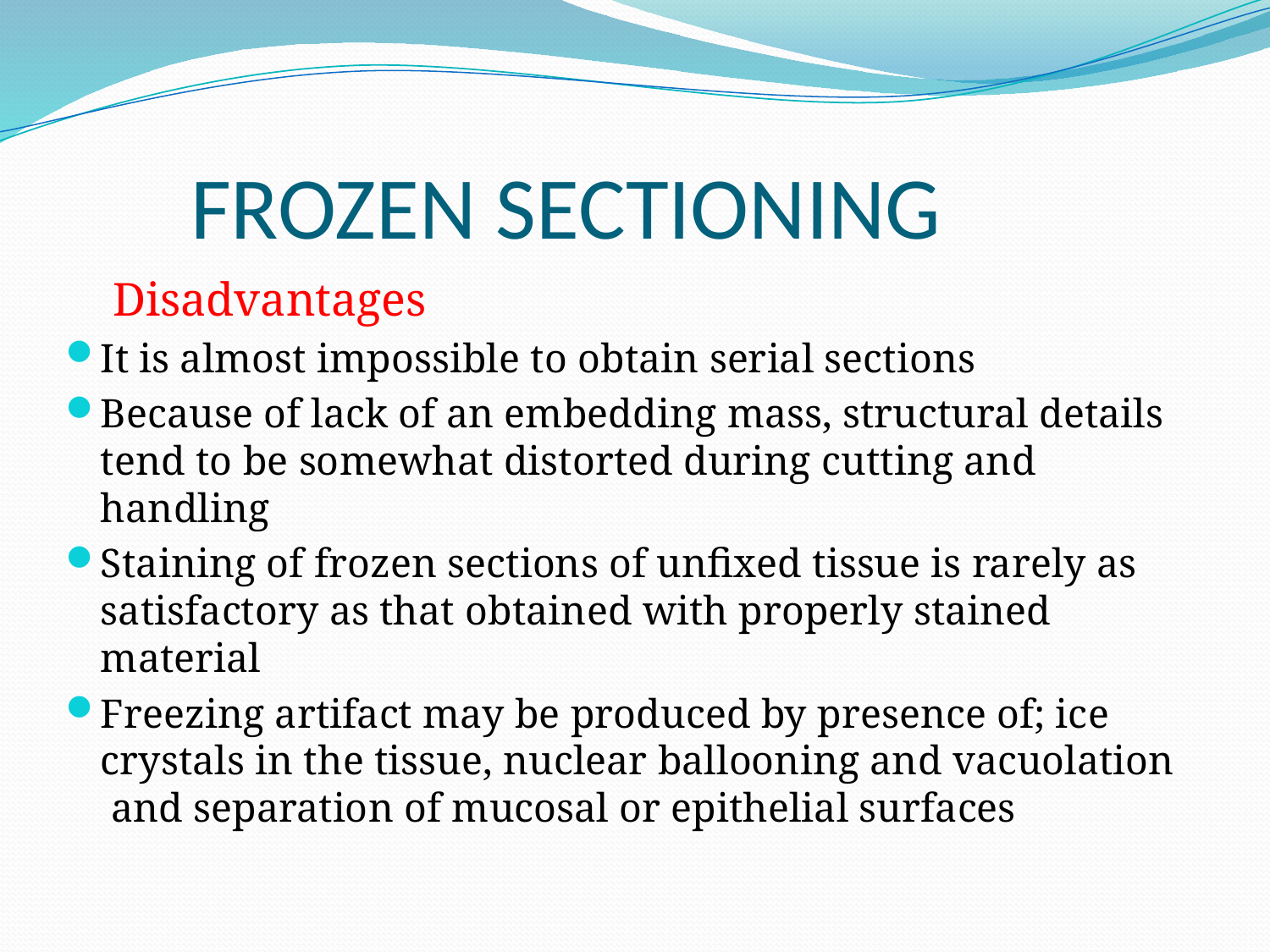

# FROZEN SECTIONING
    Disadvantages
It is almost impossible to obtain serial sections
Because of lack of an embedding mass, structural details tend to be somewhat distorted during cutting and handling
Staining of frozen sections of unfixed tissue is rarely as satisfactory as that obtained with properly stained material
Freezing artifact may be produced by presence of; ice crystals in the tissue, nuclear ballooning and vacuolation  and separation of mucosal or epithelial surfaces